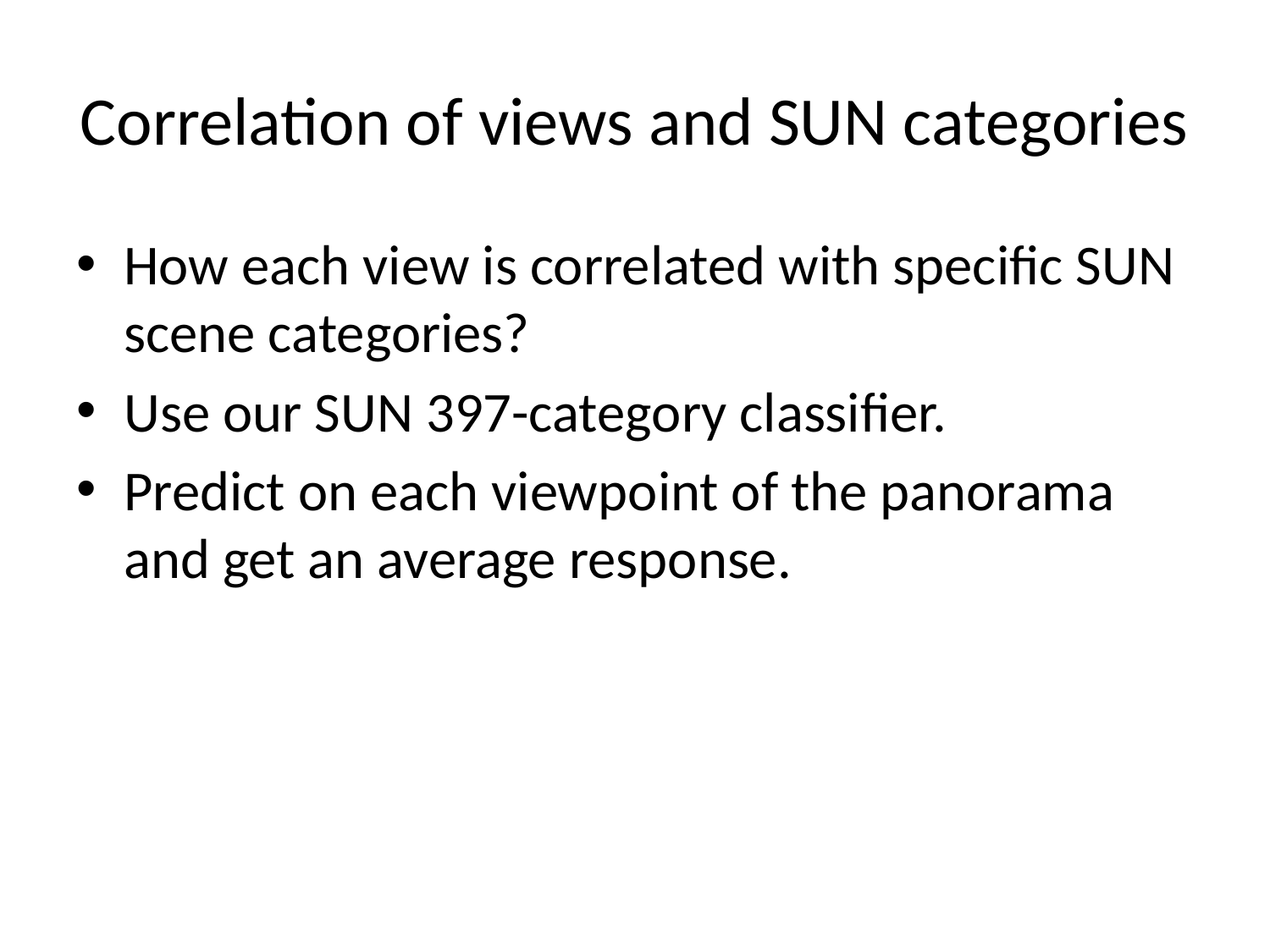

# Correlation of views and SUN categories
How each view is correlated with specific SUN scene categories?
Use our SUN 397-category classifier.
Predict on each viewpoint of the panorama and get an average response.